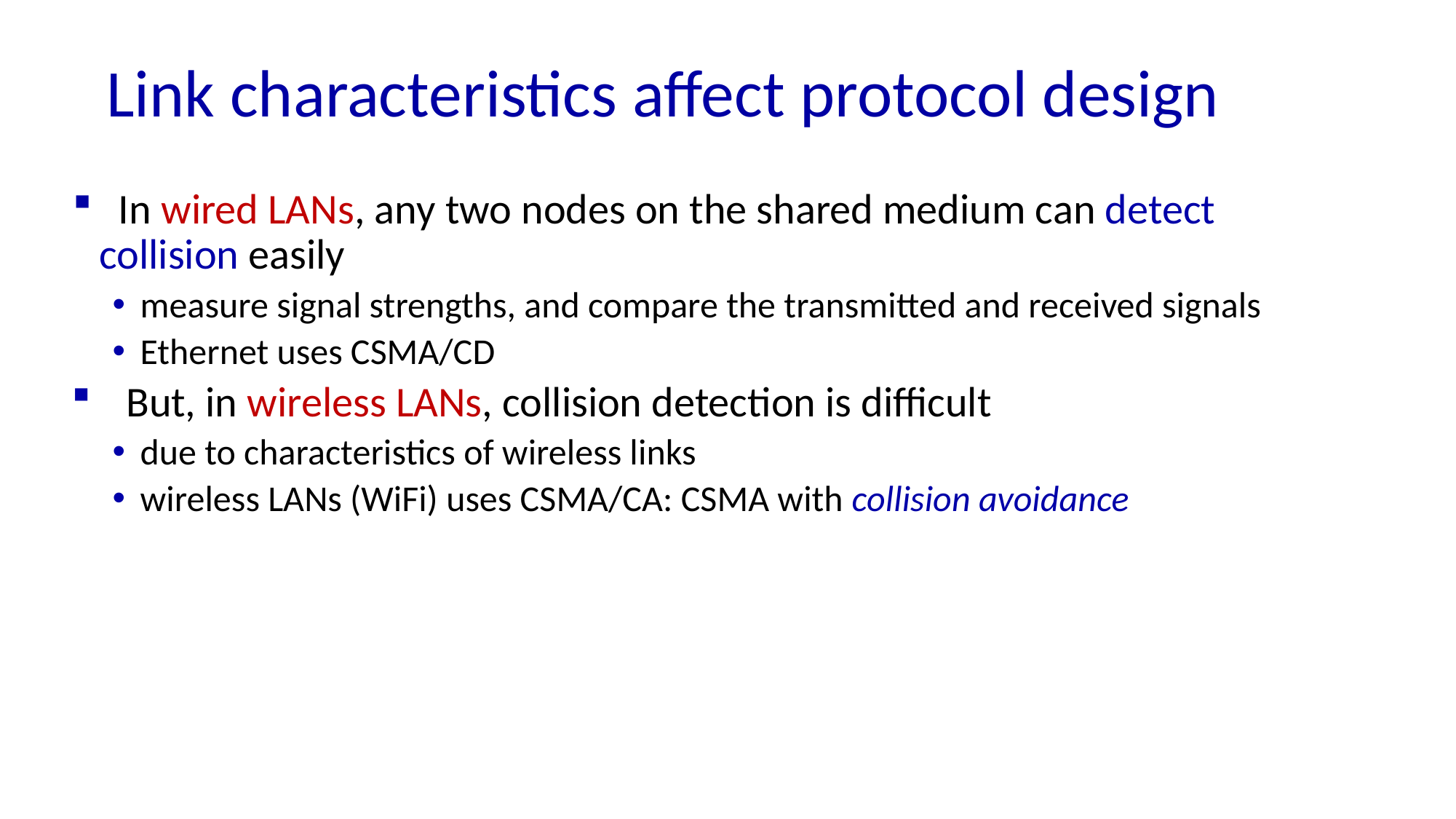

# Link characteristics affect protocol design
  In wired LANs, any two nodes on the shared medium can detect collision easily
measure signal strengths, and compare the transmitted and received signals
Ethernet uses CSMA/CD
But, in wireless LANs, collision detection is difficult
due to characteristics of wireless links
wireless LANs (WiFi) uses CSMA/CA: CSMA with collision avoidance